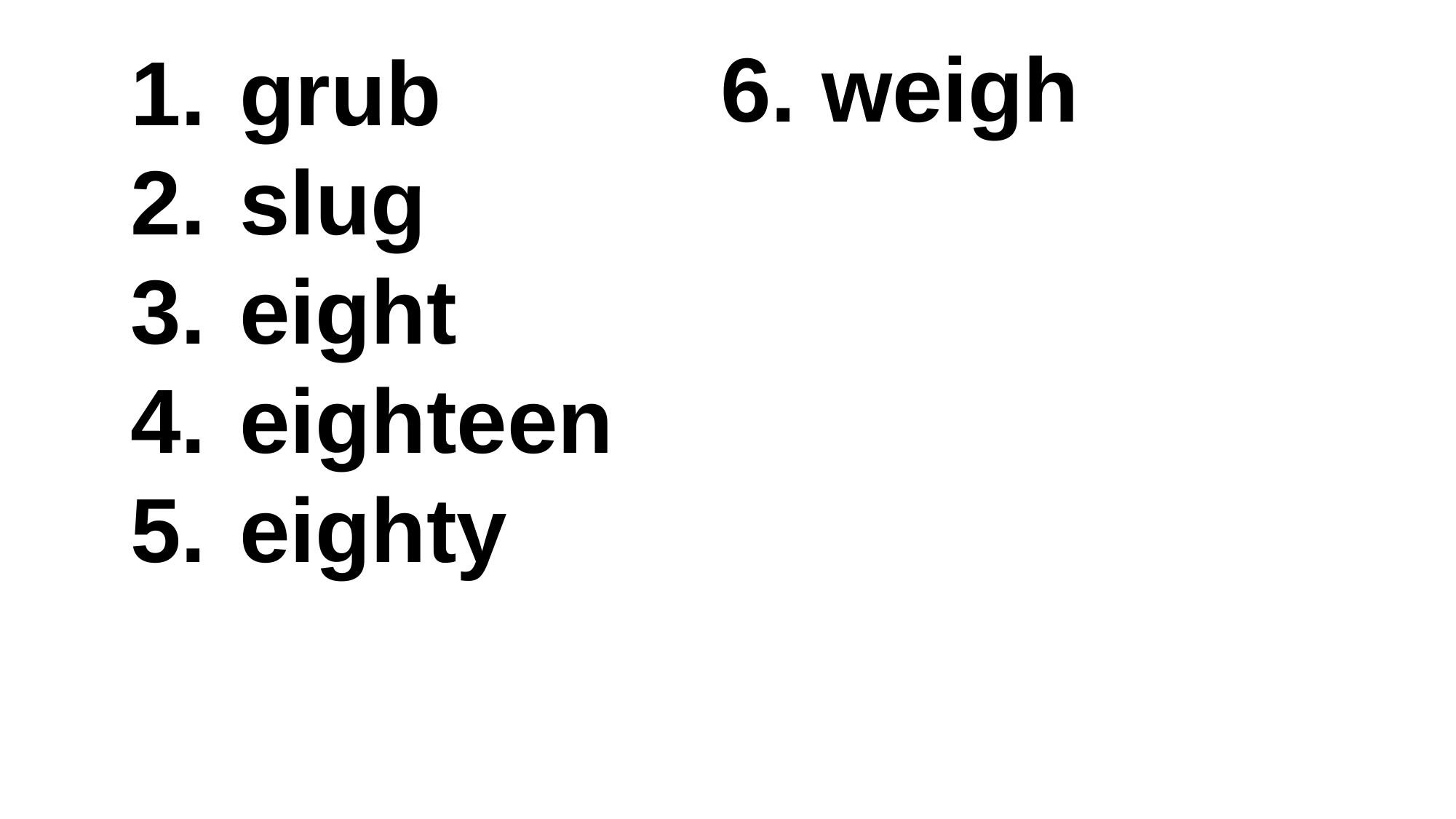

6. weigh

grub
slug
eight
eighteen
eighty